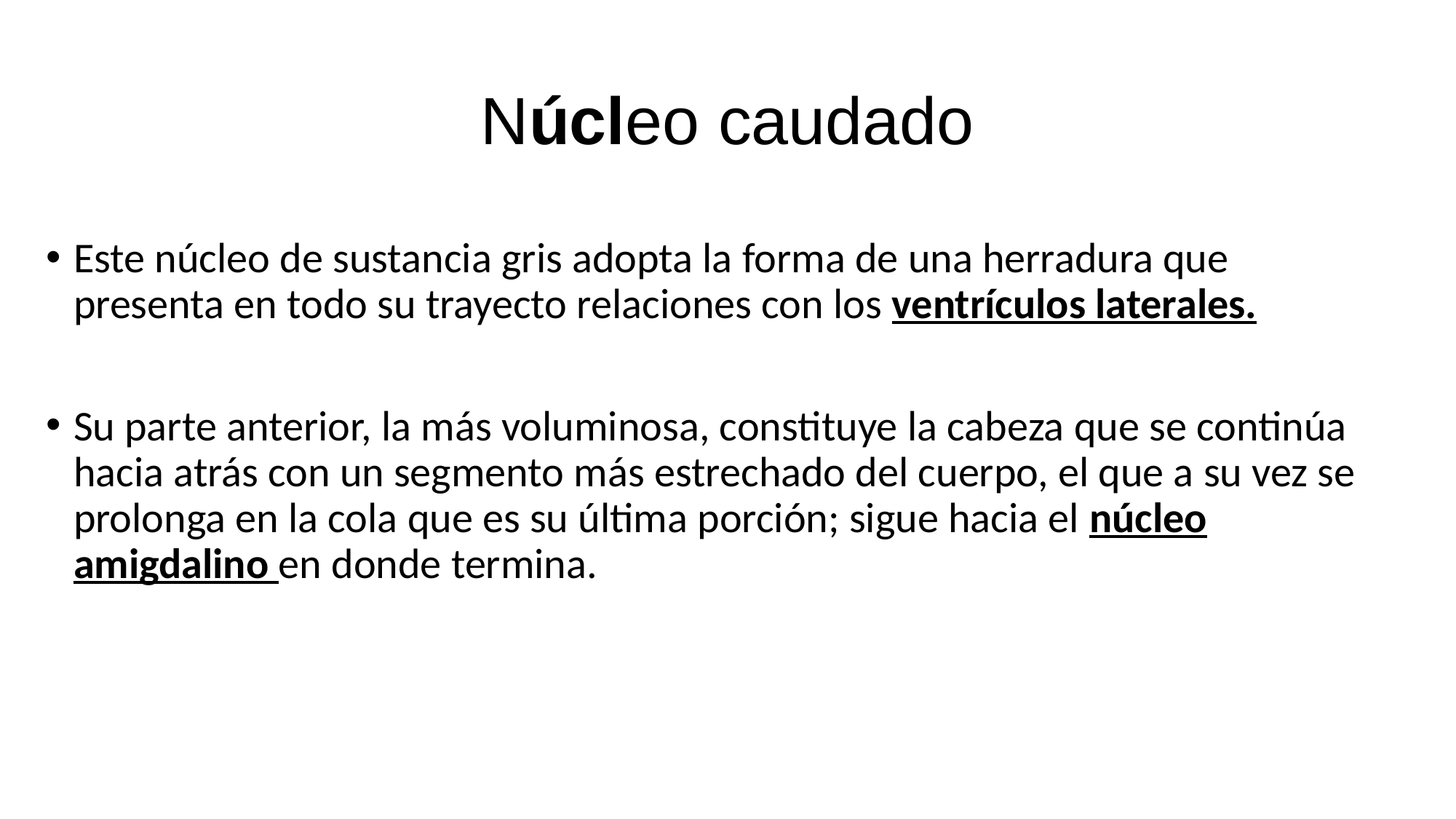

# Núcleo caudado
Este núcleo de sustancia gris adopta la forma de una herradura que presenta en todo su trayecto relaciones con los ventrículos laterales.

Su parte anterior, la más voluminosa, constituye la cabeza que se continúa hacia atrás con un segmento más estrechado del cuerpo, el que a su vez se prolonga en la cola que es su última porción; sigue hacia el núcleo amigdalino en donde termina.